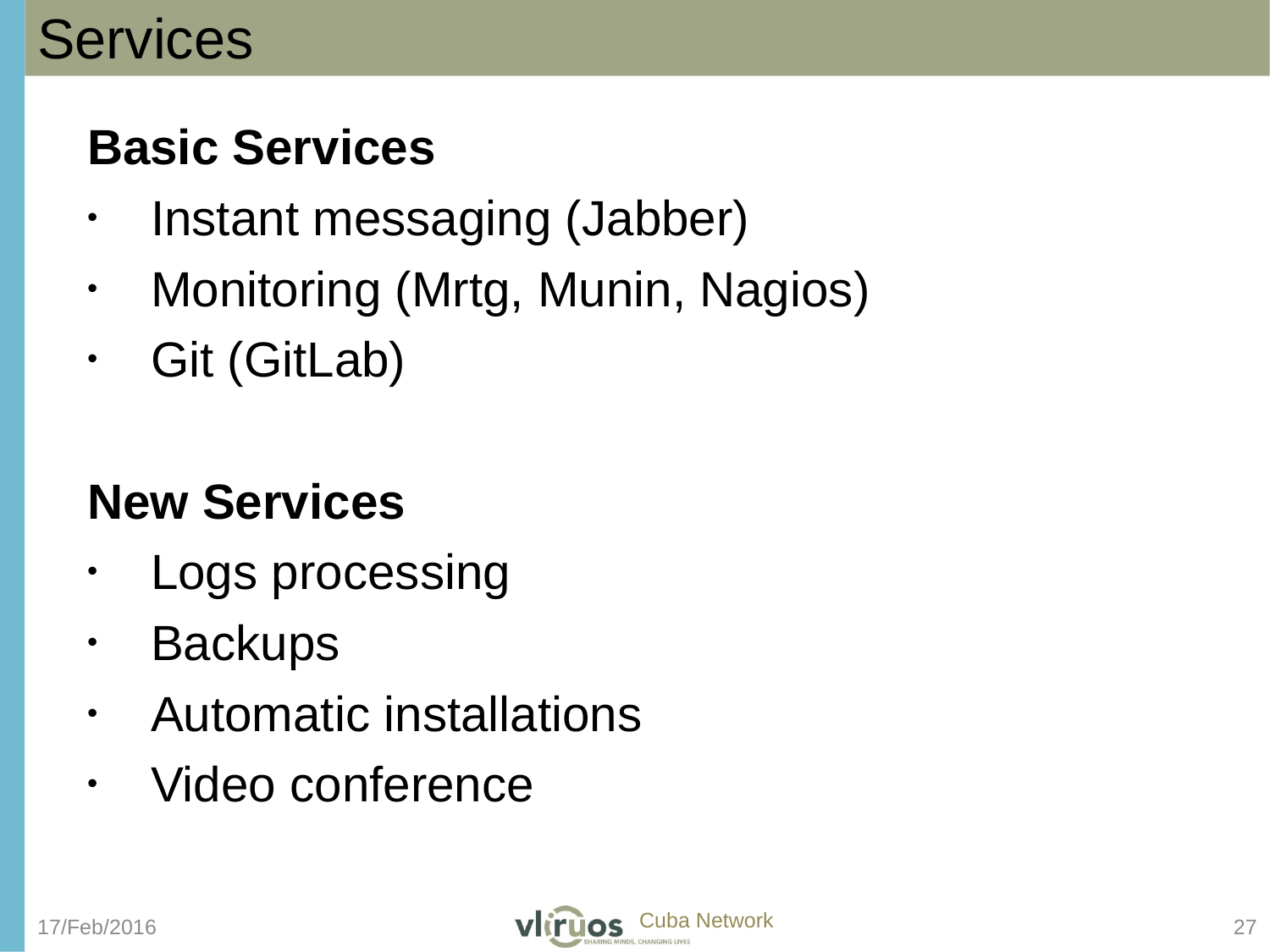

Services
Basic Services
Instant messaging (Jabber)
Monitoring (Mrtg, Munin, Nagios)
Git (GitLab)

New Services
Logs processing
Backups
Automatic installations
Video conference

17/Feb/2016
27